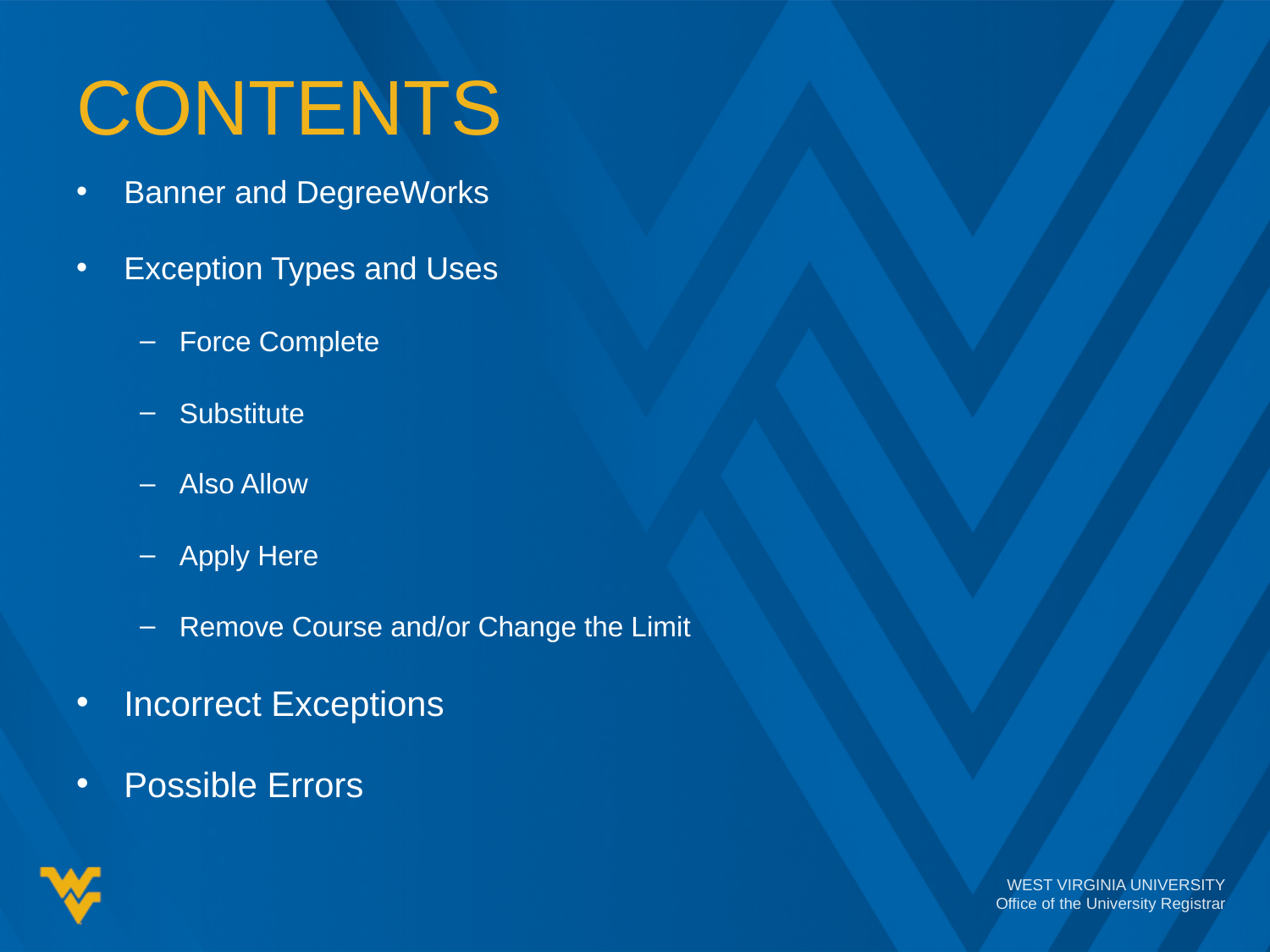

# Contents
Banner and DegreeWorks
Exception Types and Uses
Force Complete
Substitute
Also Allow
Apply Here
Remove Course and/or Change the Limit
Incorrect Exceptions
Possible Errors